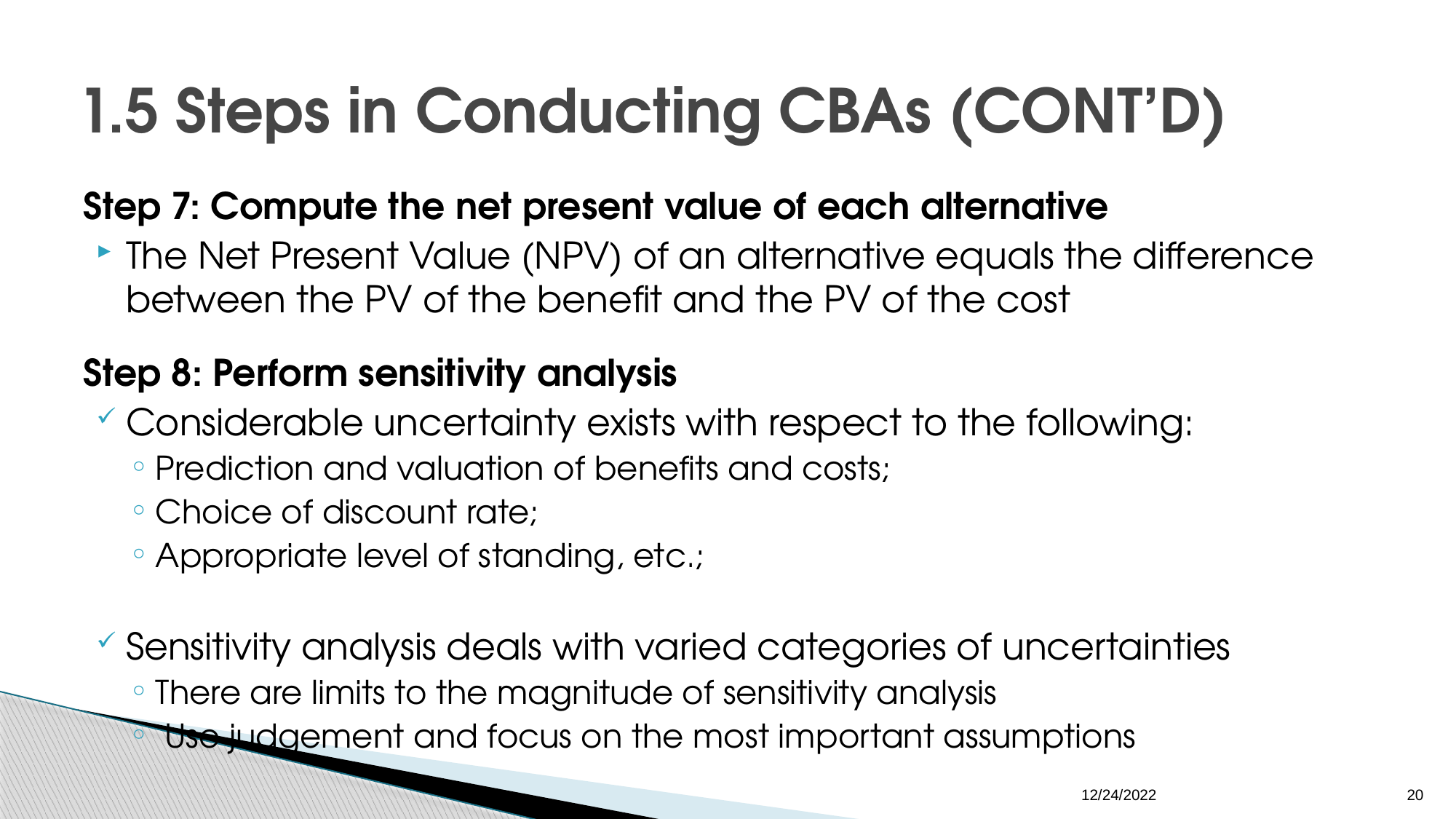

# 1.5 Steps in Conducting CBAs (CONT’D)
Step 7: Compute the net present value of each alternative
The Net Present Value (NPV) of an alternative equals the difference between the PV of the benefit and the PV of the cost

Step 8: Perform sensitivity analysis
Considerable uncertainty exists with respect to the following:
Prediction and valuation of benefits and costs;
Choice of discount rate;
Appropriate level of standing, etc.;

Sensitivity analysis deals with varied categories of uncertainties
There are limits to the magnitude of sensitivity analysis
 Use judgement and focus on the most important assumptions
12/24/2022
20